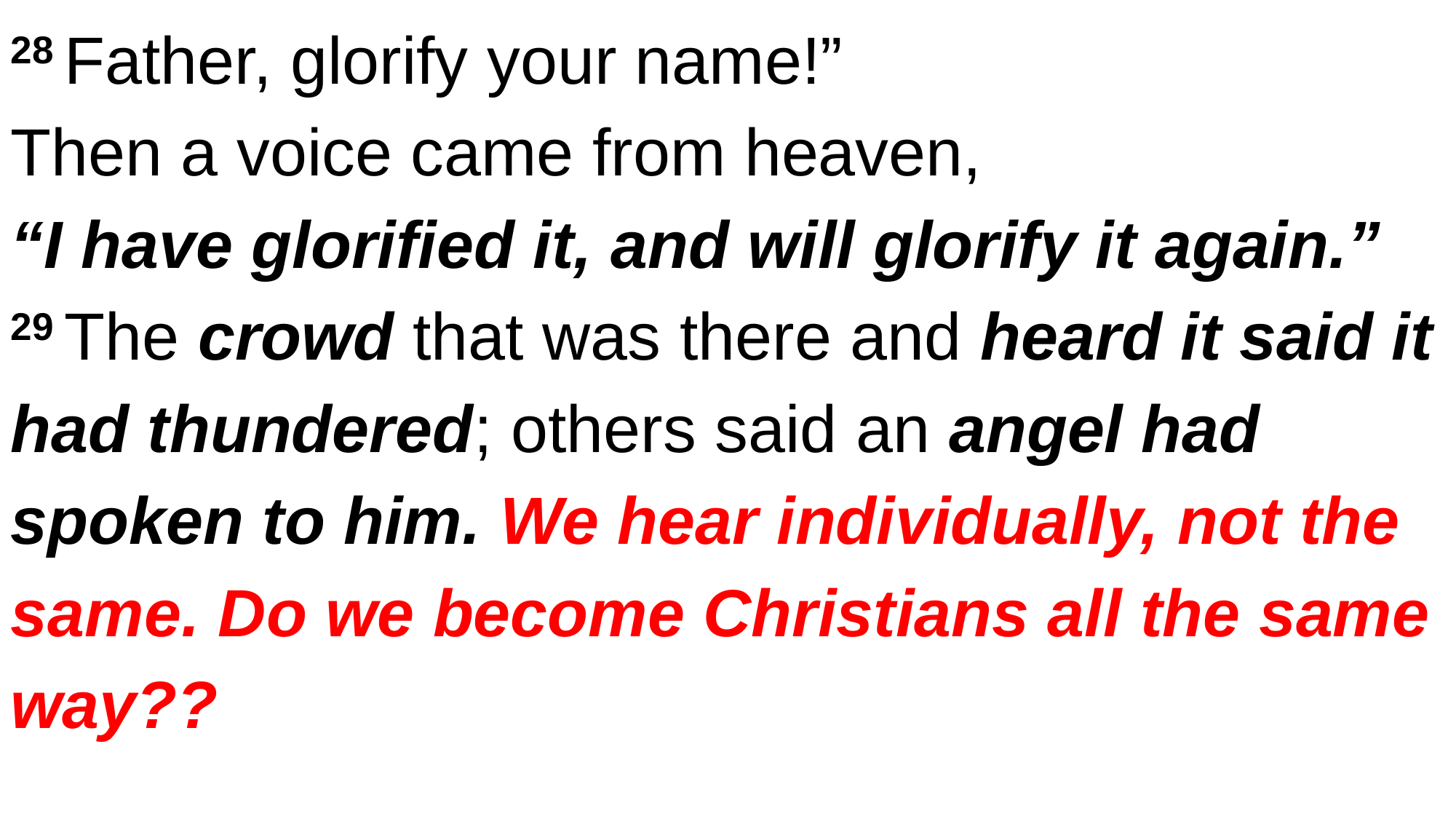

28 Father, glorify your name!”
Then a voice came from heaven,
“I have glorified it, and will glorify it again.”
29 The crowd that was there and heard it said it had thundered; others said an angel had spoken to him. We hear individually, not the same. Do we become Christians all the same way??